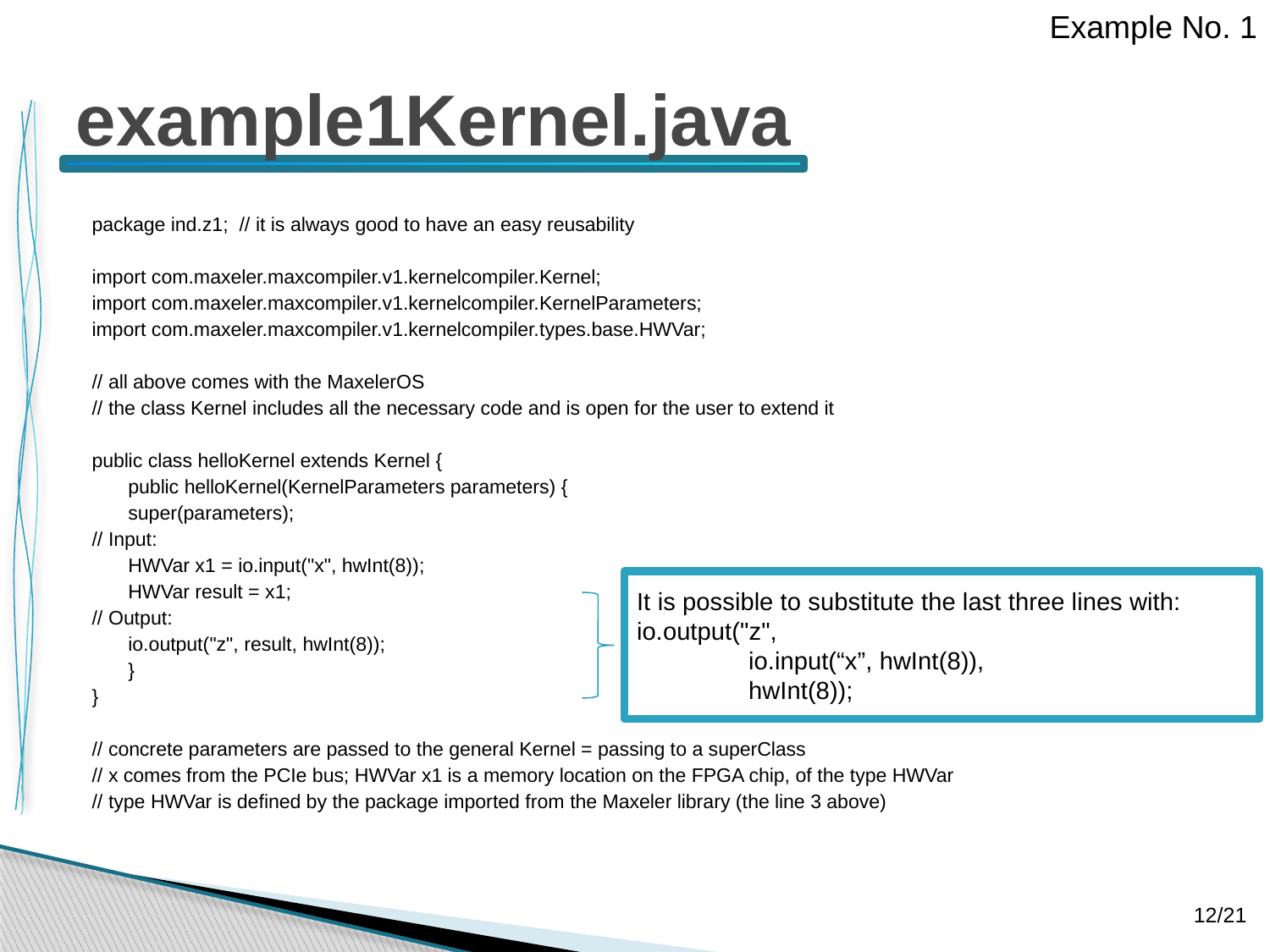

Example No. 1
# example1Kernel.java
package ind.z1;  // it is always good to have an easy reusability

import com.maxeler.maxcompiler.v1.kernelcompiler.Kernel;
import com.maxeler.maxcompiler.v1.kernelcompiler.KernelParameters;
import com.maxeler.maxcompiler.v1.kernelcompiler.types.base.HWVar;

// all above comes with the MaxelerOS
// the class Kernel includes all the necessary code and is open for the user to extend it

public class helloKernel extends Kernel {
	public helloKernel(KernelParameters parameters) {
		super(parameters);
// Input:
		HWVar x1 = io.input("x", hwInt(8));
		HWVar result = x1;
// Output:
		io.output("z", result, hwInt(8));
	}
}

// concrete parameters are passed to the general Kernel = passing to a superClass
// x comes from the PCIe bus; HWVar x1 is a memory location on the FPGA chip, of the type HWVar
// type HWVar is defined by the package imported from the Maxeler library (the line 3 above)
It is possible to substitute the last three lines with:
io.output("z",
                io.input(“x”, hwInt(8)),
                hwInt(8));